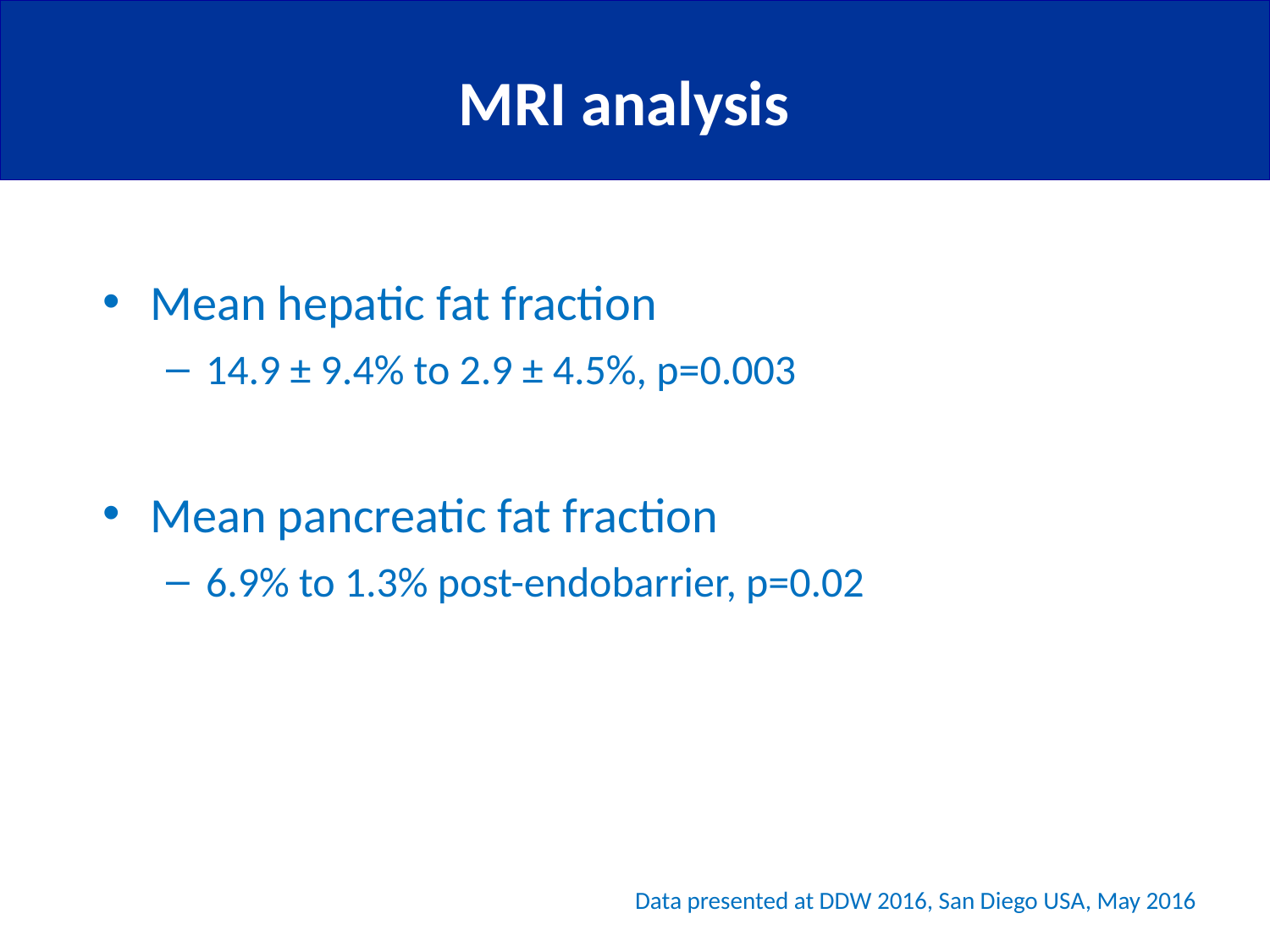

# Summary
MRI analysis
Mean hepatic fat fraction
14.9 ± 9.4% to 2.9 ± 4.5%, p=0.003

Mean pancreatic fat fraction
6.9% to 1.3% post-endobarrier, p=0.02

Data presented at DDW 2016, San Diego USA, May 2016